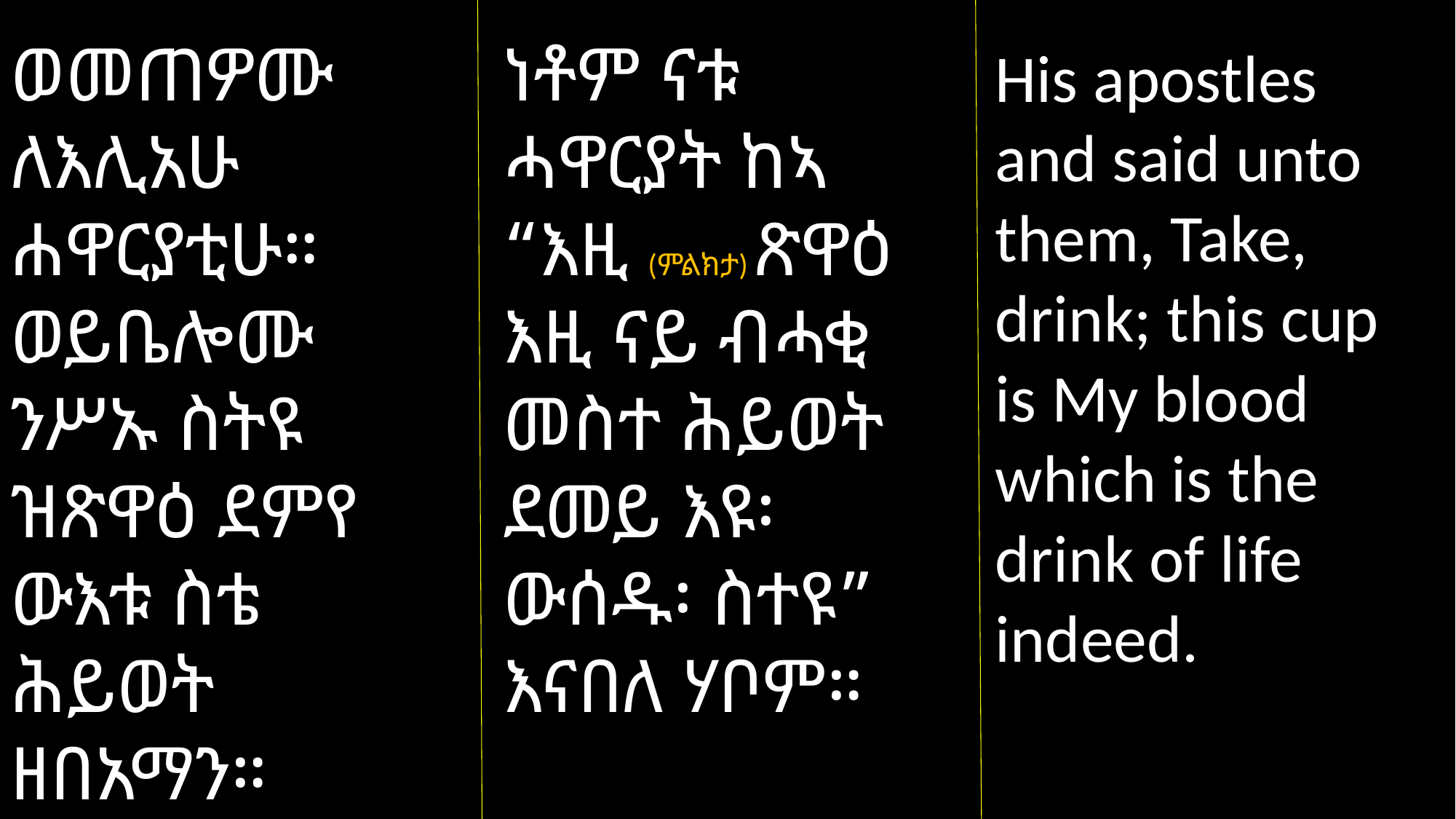

ወመጠዎሙ ለእሊአሁ ሐዋርያቲሁ። ወይቤሎሙ ንሥኡ ስትዩ ዝጽዋዕ ደምየ ውእቱ ስቴ ሕይወት ዘበአማን።
ነቶም ናቱ ሓዋርያት ከኣ  “እዚ (ምልክታ) ጽዋዕ እዚ ናይ ብሓቂ መስተ ሕይወት ደመይ እዩ፡ ውሰዱ፡ ስተዩ” እናበለ ሃቦም።
His apostles and said unto them, Take, drink; this cup is My blood which is the drink of life indeed.